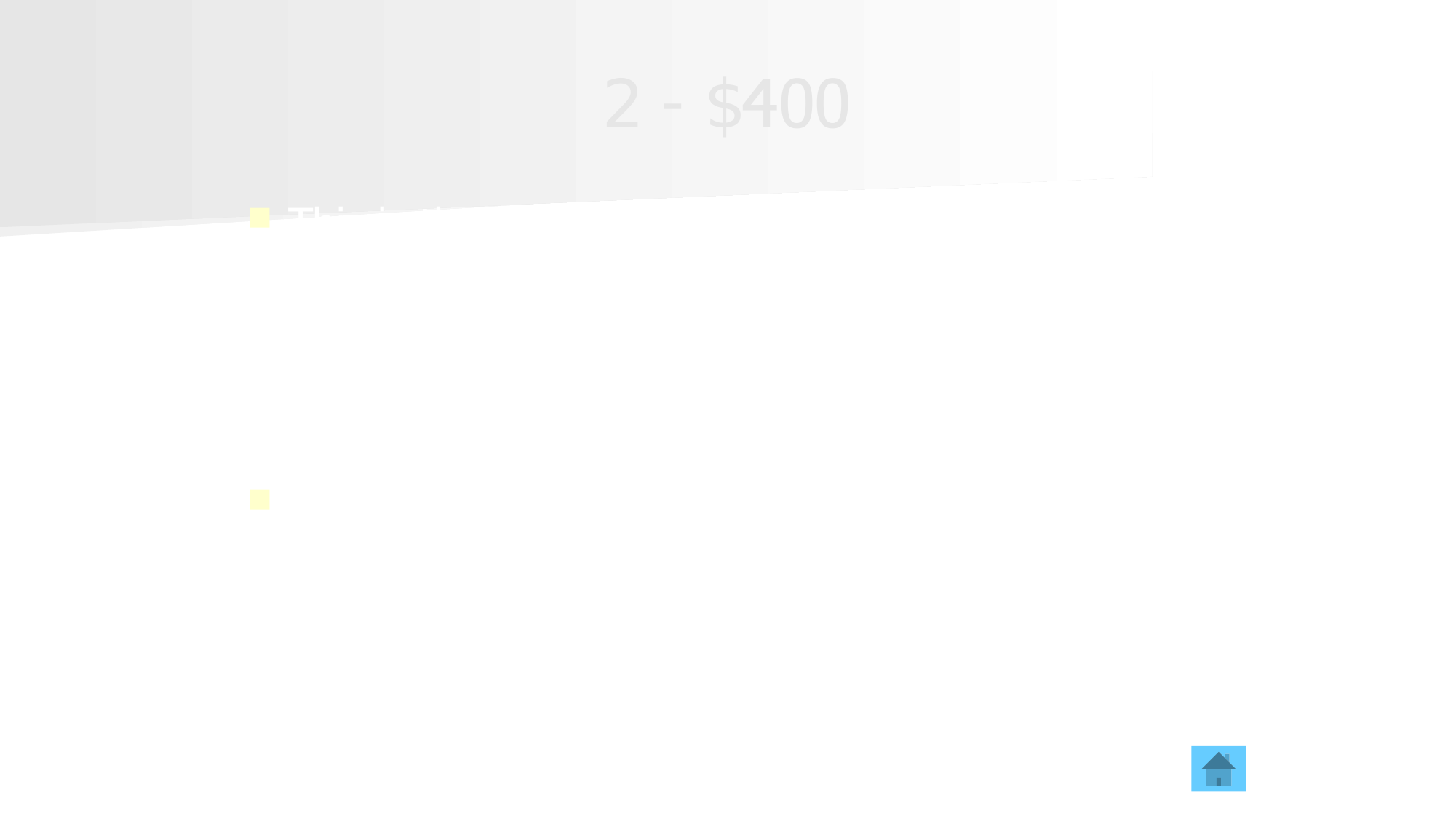

# 2 - $400
This is the maximum time for a compressor to build from 50-90 p.s.i.
3 minutes